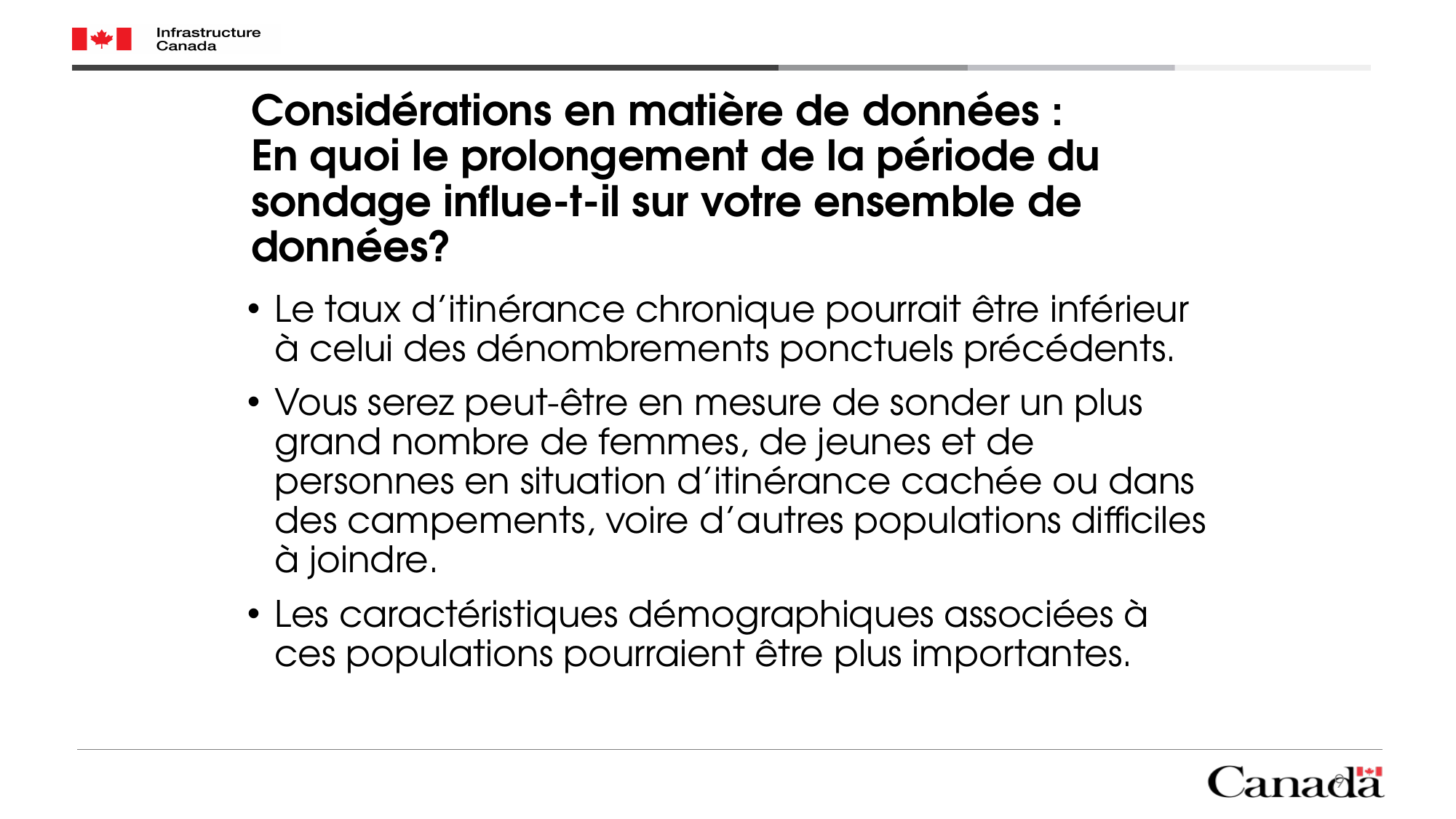

Considérations en matière de données :
En quoi le prolongement de la période du sondage influe-t-il sur votre ensemble de données?
Le taux d’itinérance chronique pourrait être inférieur à celui des dénombrements ponctuels précédents.
Vous serez peut-être en mesure de sonder un plus grand nombre de femmes, de jeunes et de personnes en situation d’itinérance cachée ou dans des campements, voire d’autres populations difficiles à joindre.
Les caractéristiques démographiques associées à ces populations pourraient être plus importantes.
9